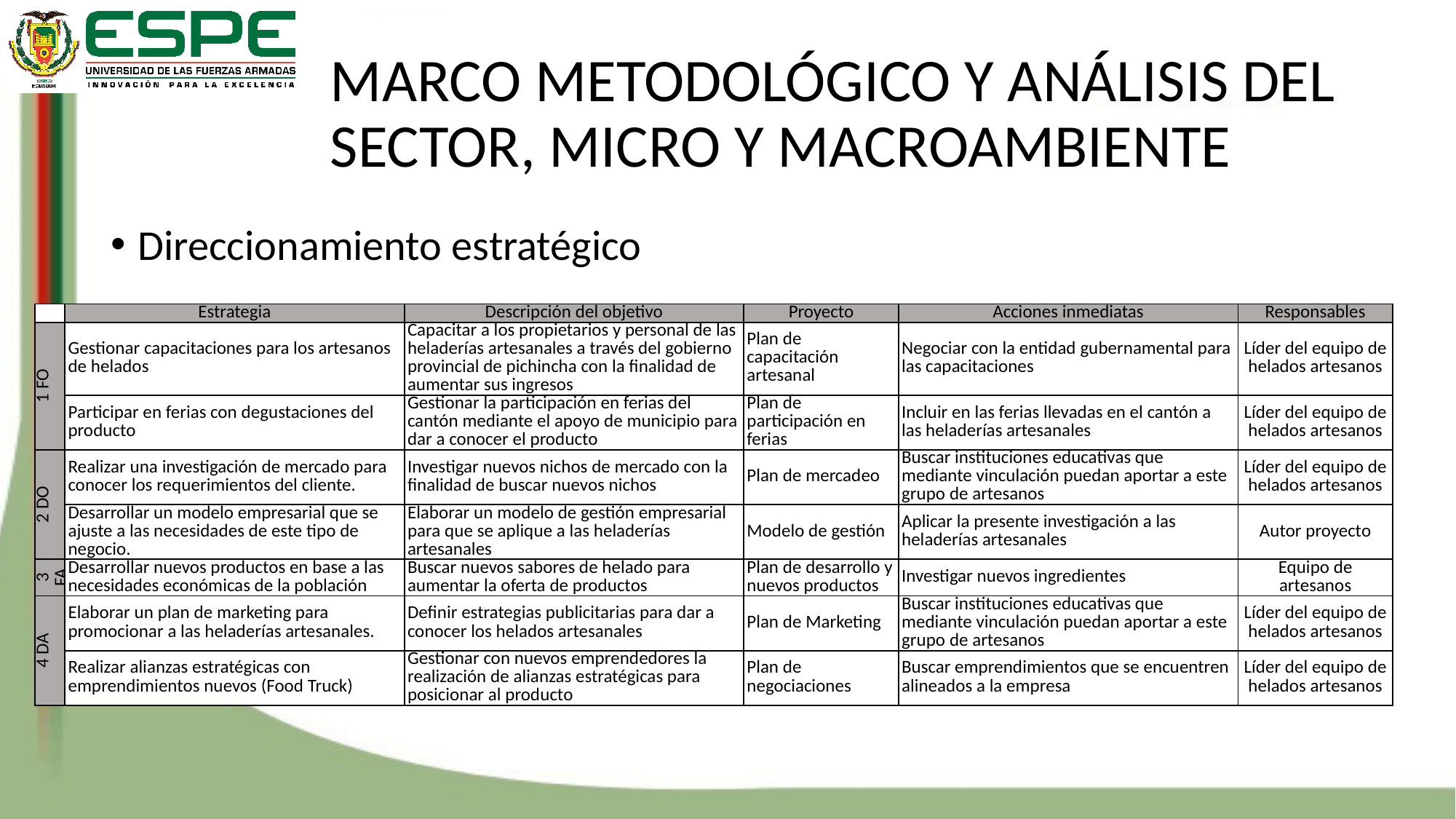

# MARCO METODOLÓGICO Y ANÁLISIS DEL SECTOR, MICRO Y MACROAMBIENTE
Direccionamiento estratégico
|  | Estrategia | Descripción del objetivo | Proyecto | Acciones inmediatas | Responsables |
| --- | --- | --- | --- | --- | --- |
| 1 FO | Gestionar capacitaciones para los artesanos de helados | Capacitar a los propietarios y personal de las heladerías artesanales a través del gobierno provincial de pichincha con la finalidad de aumentar sus ingresos | Plan de capacitación artesanal | Negociar con la entidad gubernamental para las capacitaciones | Líder del equipo de helados artesanos |
|  | Participar en ferias con degustaciones del producto | Gestionar la participación en ferias del cantón mediante el apoyo de municipio para dar a conocer el producto | Plan de participación en ferias | Incluir en las ferias llevadas en el cantón a las heladerías artesanales | Líder del equipo de helados artesanos |
| 2 DO | Realizar una investigación de mercado para conocer los requerimientos del cliente. | Investigar nuevos nichos de mercado con la finalidad de buscar nuevos nichos | Plan de mercadeo | Buscar instituciones educativas que mediante vinculación puedan aportar a este grupo de artesanos | Líder del equipo de helados artesanos |
|  | Desarrollar un modelo empresarial que se ajuste a las necesidades de este tipo de negocio. | Elaborar un modelo de gestión empresarial para que se aplique a las heladerías artesanales | Modelo de gestión | Aplicar la presente investigación a las heladerías artesanales | Autor proyecto |
| 3 FA | Desarrollar nuevos productos en base a las necesidades económicas de la población | Buscar nuevos sabores de helado para aumentar la oferta de productos | Plan de desarrollo y nuevos productos | Investigar nuevos ingredientes | Equipo de artesanos |
| 4 DA | Elaborar un plan de marketing para promocionar a las heladerías artesanales. | Definir estrategias publicitarias para dar a conocer los helados artesanales | Plan de Marketing | Buscar instituciones educativas que mediante vinculación puedan aportar a este grupo de artesanos | Líder del equipo de helados artesanos |
|  | Realizar alianzas estratégicas con emprendimientos nuevos (Food Truck) | Gestionar con nuevos emprendedores la realización de alianzas estratégicas para posicionar al producto | Plan de negociaciones | Buscar emprendimientos que se encuentren alineados a la empresa | Líder del equipo de helados artesanos |